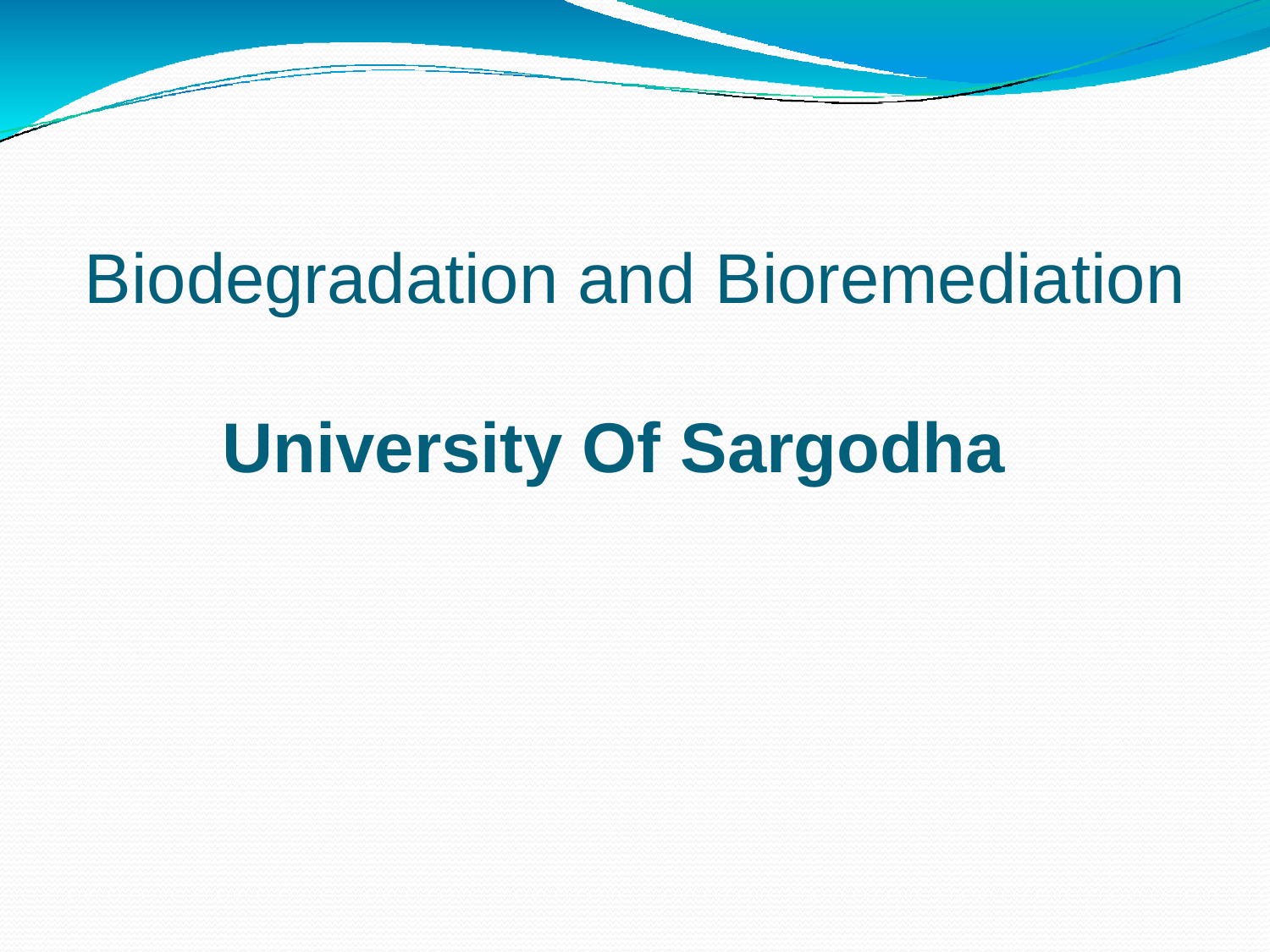

# Biodegradation and Bioremediation University Of Sargodha